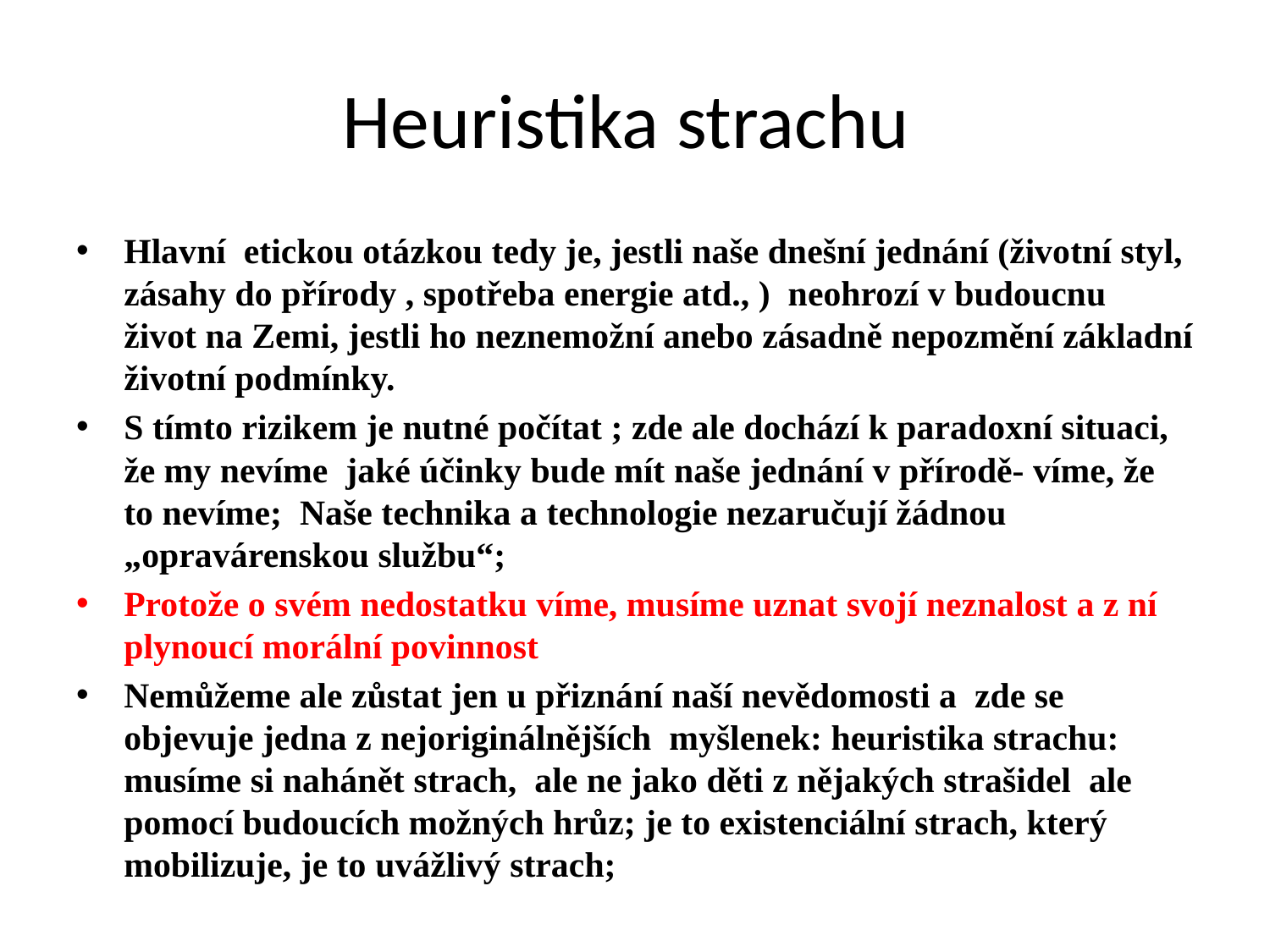

# Heuristika strachu
Hlavní  etickou otázkou tedy je, jestli naše dnešní jednání (životní styl, zásahy do přírody , spotřeba energie atd., )  neohrozí v budoucnu  život na Zemi, jestli ho neznemožní anebo zásadně nepozmění základní životní podmínky.
S tímto rizikem je nutné počítat ; zde ale dochází k paradoxní situaci, že my nevíme  jaké účinky bude mít naše jednání v přírodě- víme, že to nevíme;  Naše technika a technologie nezaručují žádnou „opravárenskou službu“;
Protože o svém nedostatku víme, musíme uznat svojí neznalost a z ní  plynoucí morální povinnost
Nemůžeme ale zůstat jen u přiznání naší nevědomosti a  zde se objevuje jedna z nejoriginálnějších  myšlenek: heuristika strachu: musíme si nahánět strach,  ale ne jako děti z nějakých strašidel  ale pomocí budoucích možných hrůz; je to existenciální strach, který mobilizuje, je to uvážlivý strach;